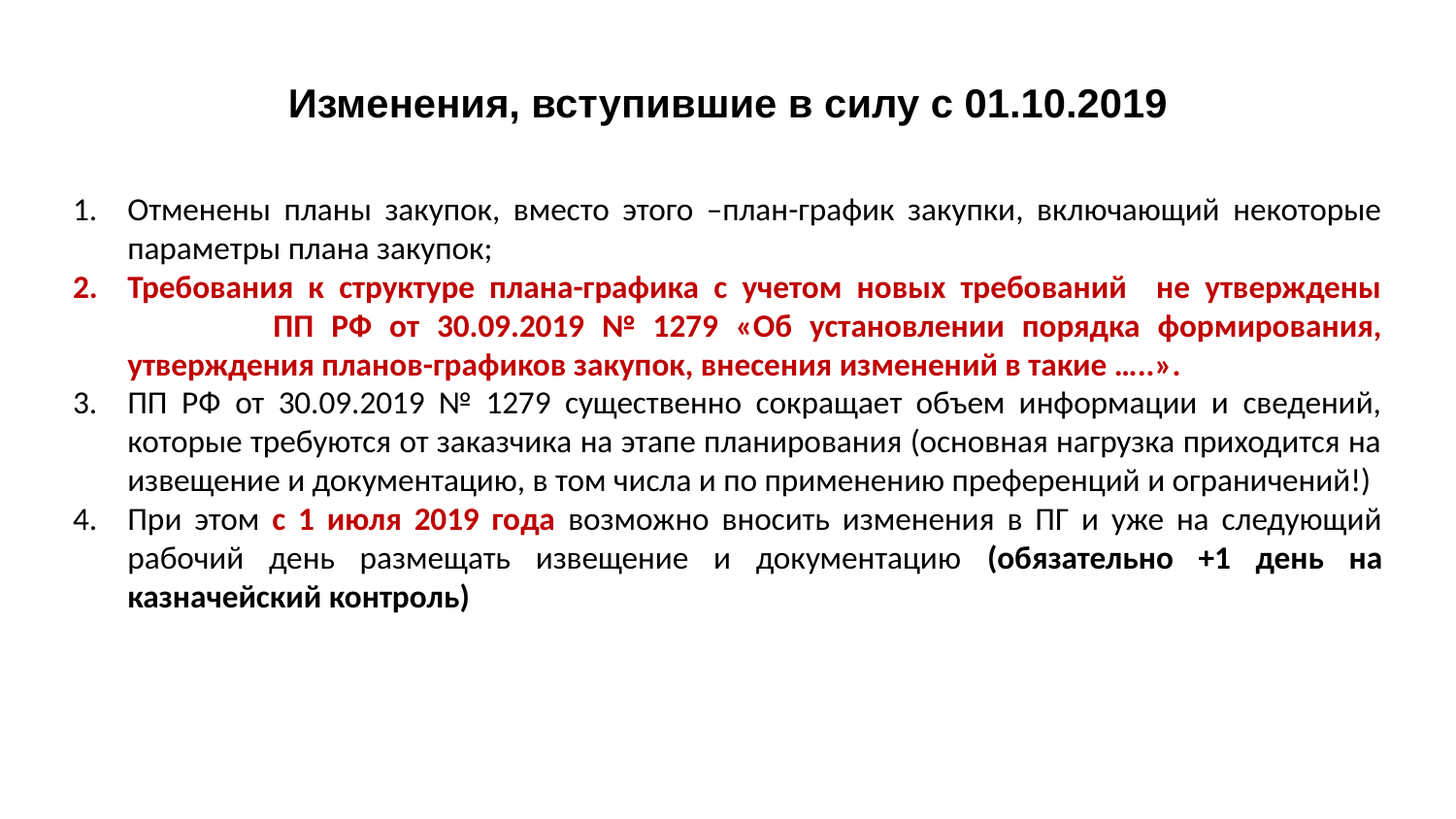

# Изменения, вступившие в силу с 01.10.2019
Отменены планы закупок, вместо этого –план-график закупки, включающий некоторые параметры плана закупок;
Требования к структуре плана-графика с учетом новых требований  не утверждены 	ПП РФ от 30.09.2019 № 1279 «Об установлении порядка формирования, утверждения планов-графиков закупок, внесения изменений в такие …..».
ПП РФ от 30.09.2019 № 1279 существенно сокращает объем информации и сведений, которые требуются от заказчика на этапе планирования (основная нагрузка приходится на извещение и документацию, в том числа и по применению преференций и ограничений!)
При этом с 1 июля 2019 года возможно вносить изменения в ПГ и уже на следующий рабочий день размещать извещение и документацию (обязательно +1 день на казначейский контроль)